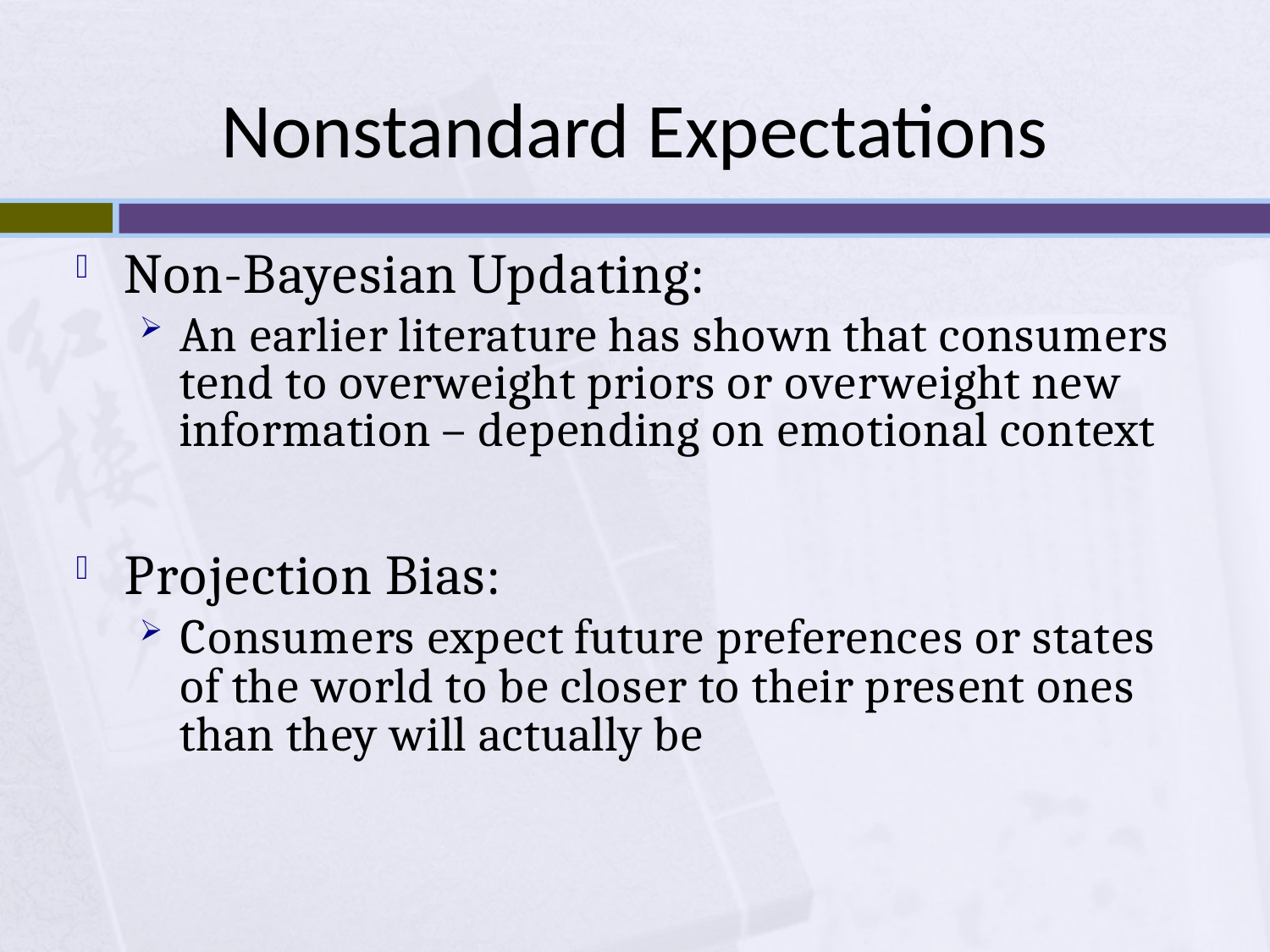

# Nonstandard Expectations
Non-Bayesian Updating:
An earlier literature has shown that consumers tend to overweight priors or overweight new information – depending on emotional context

Projection Bias:
Consumers expect future preferences or states of the world to be closer to their present ones than they will actually be